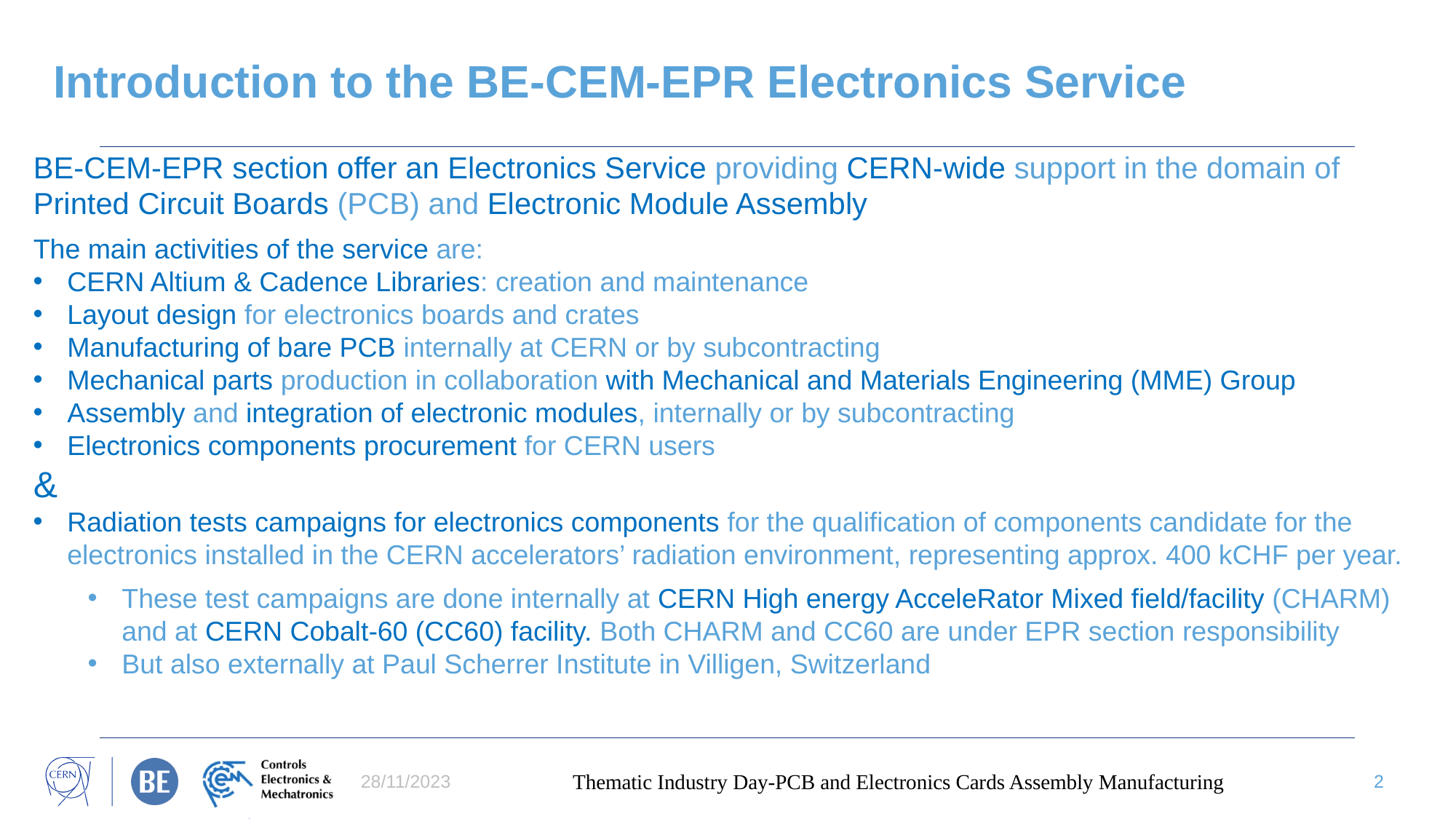

# Introduction to the BE-CEM-EPR Electronics Service
BE-CEM-EPR section offer an Electronics Service providing CERN-wide support in the domain of Printed Circuit Boards (PCB) and Electronic Module Assembly

The main activities of the service are:
CERN Altium & Cadence Libraries: creation and maintenance
Layout design for electronics boards and crates
Manufacturing of bare PCB internally at CERN or by subcontracting
Mechanical parts production in collaboration with Mechanical and Materials Engineering (MME) Group
Assembly and integration of electronic modules, internally or by subcontracting
Electronics components procurement for CERN users
&
Radiation tests campaigns for electronics components for the qualification of components candidate for the electronics installed in the CERN accelerators’ radiation environment, representing approx. 400 kCHF per year.

These test campaigns are done internally at CERN High energy AcceleRator Mixed field/facility (CHARM) and at CERN Cobalt-60 (CC60) facility. Both CHARM and CC60 are under EPR section responsibility
But also externally at Paul Scherrer Institute in Villigen, Switzerland
28/11/2023
Thematic Industry Day-PCB and Electronics Cards Assembly Manufacturing
2